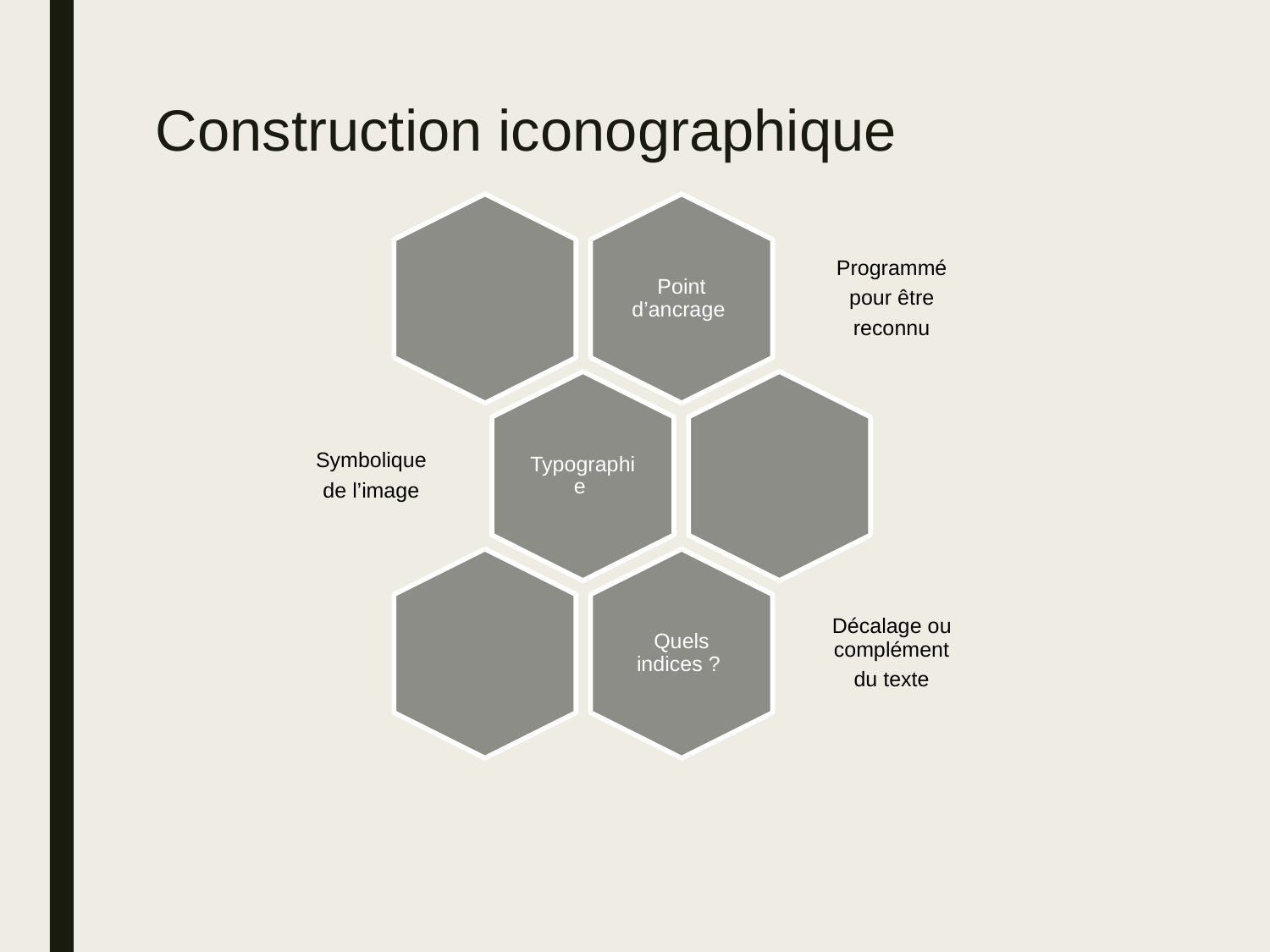

# Construction iconographique
Point d’ancrage
Programmé
pour être
reconnu

Typographie
Symbolique
 de l’image

Quels indices ?
Décalage ou  complément
du texte